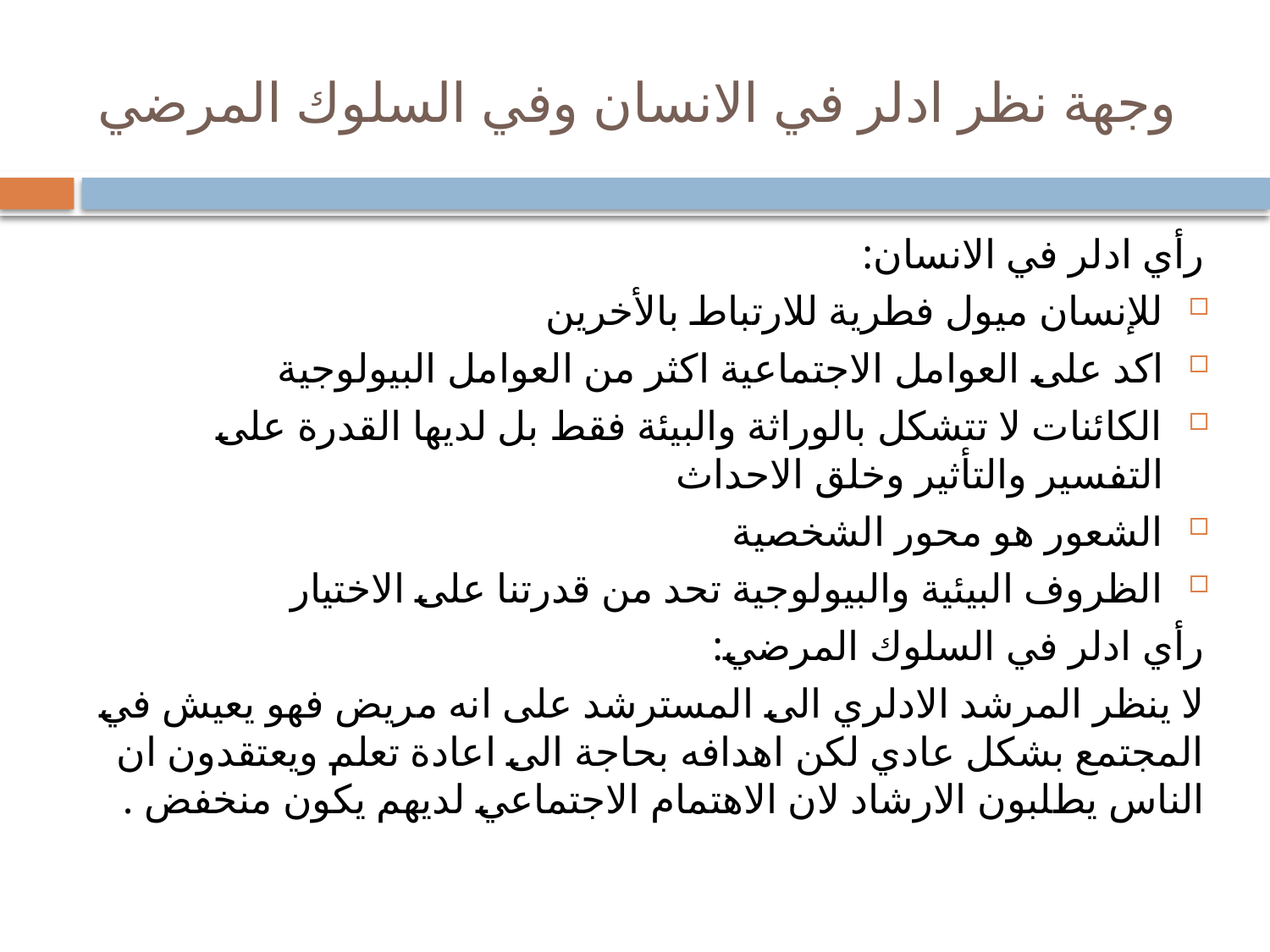

# وجهة نظر ادلر في الانسان وفي السلوك المرضي
رأي ادلر في الانسان:
للإنسان ميول فطرية للارتباط بالأخرين
اكد على العوامل الاجتماعية اكثر من العوامل البيولوجية
الكائنات لا تتشكل بالوراثة والبيئة فقط بل لديها القدرة على التفسير والتأثير وخلق الاحداث
الشعور هو محور الشخصية
الظروف البيئية والبيولوجية تحد من قدرتنا على الاختيار
رأي ادلر في السلوك المرضي:
لا ينظر المرشد الادلري الى المسترشد على انه مريض فهو يعيش في المجتمع بشكل عادي لكن اهدافه بحاجة الى اعادة تعلم ويعتقدون ان الناس يطلبون الارشاد لان الاهتمام الاجتماعي لديهم يكون منخفض .